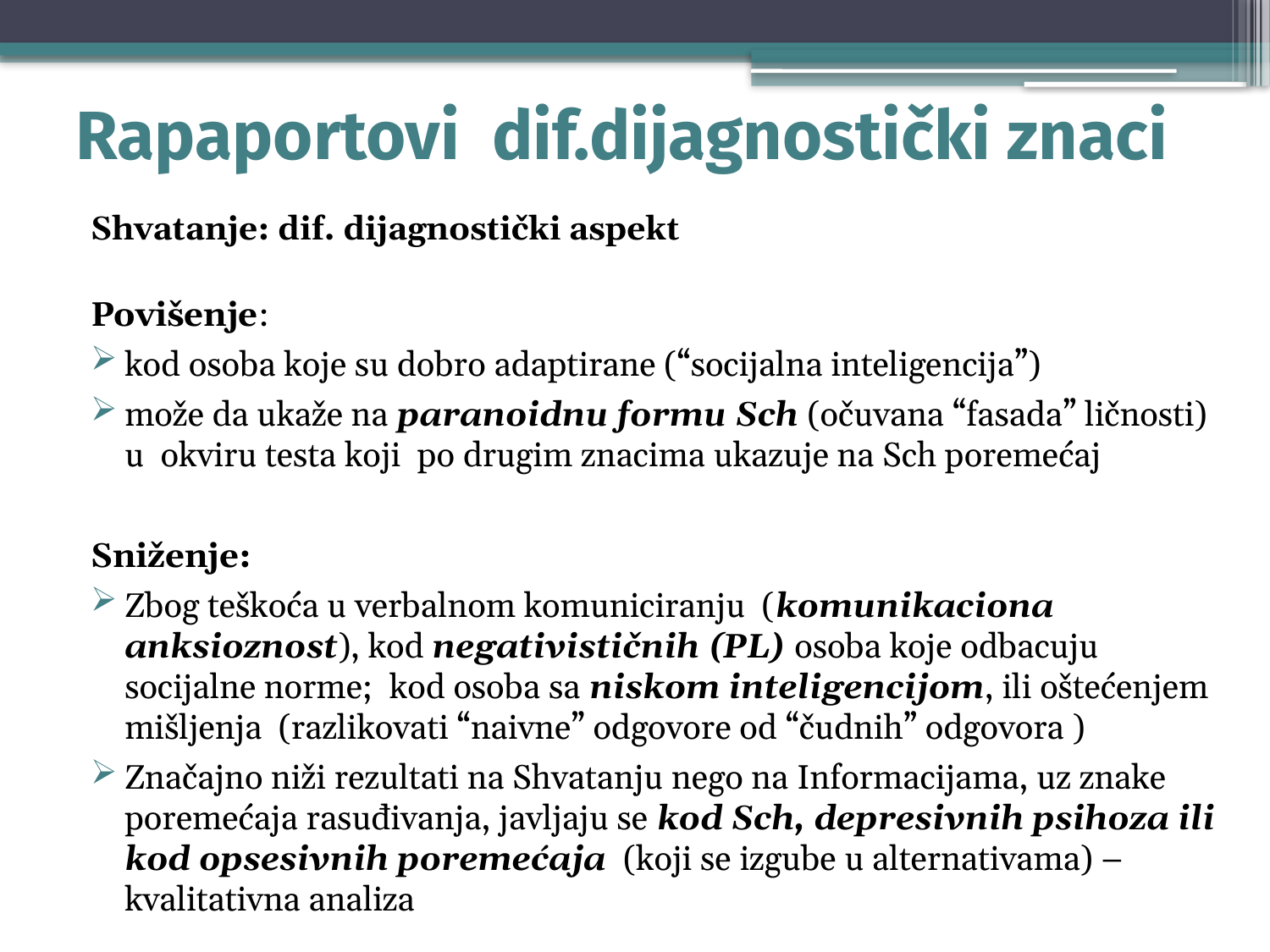

# Rapaportovi  dif.dijagnostički znaci
Shvatanje: dif. dijagnostički aspekt

Povišenje:
kod osoba koje su dobro adaptirane (“socijalna inteligencija”)
može da ukaže na paranoidnu formu Sch (očuvana “fasada” ličnosti)  u  okviru testa koji  po drugim znacima ukazuje na Sch poremećaj

Sniženje:
Zbog teškoća u verbalnom komuniciranju  (komunikaciona anksioznost), kod negativističnih (PL) osoba koje odbacuju socijalne norme;  kod osoba sa niskom inteligencijom, ili oštećenjem mišljenja  (razlikovati “naivne” odgovore od “čudnih” odgovora )
Značajno niži rezultati na Shvatanju nego na Informacijama, uz znake poremećaja rasuđivanja, javljaju se kod Sch, depresivnih psihoza ili kod opsesivnih poremećaja  (koji se izgube u alternativama) – kvalitativna analiza